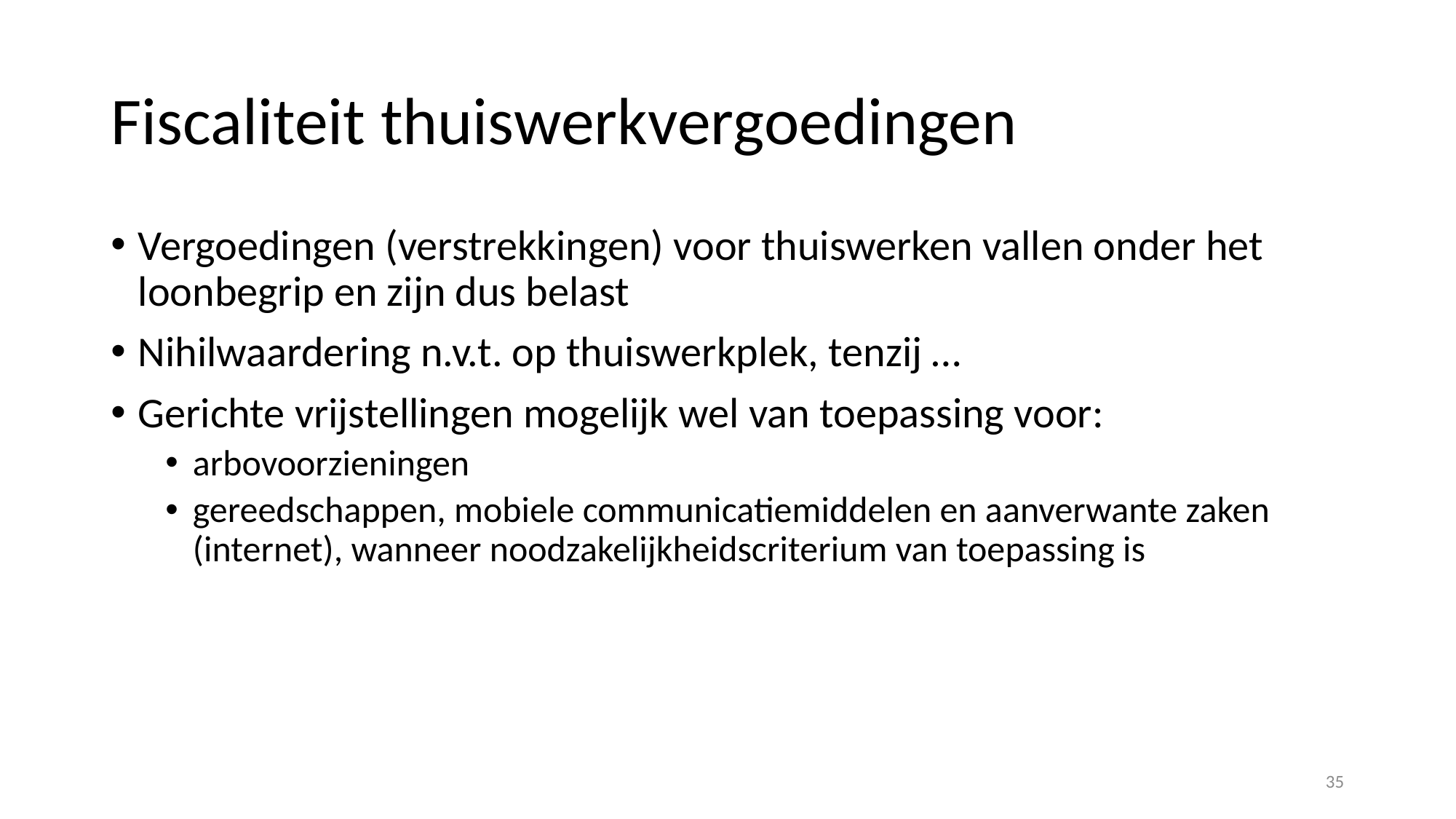

# Fiscaliteit thuiswerkvergoedingen
Vergoedingen (verstrekkingen) voor thuiswerken vallen onder het loonbegrip en zijn dus belast
Nihilwaardering n.v.t. op thuiswerkplek, tenzij …
Gerichte vrijstellingen mogelijk wel van toepassing voor:
arbovoorzieningen
gereedschappen, mobiele communicatiemiddelen en aanverwante zaken (internet), wanneer noodzakelijkheidscriterium van toepassing is

35